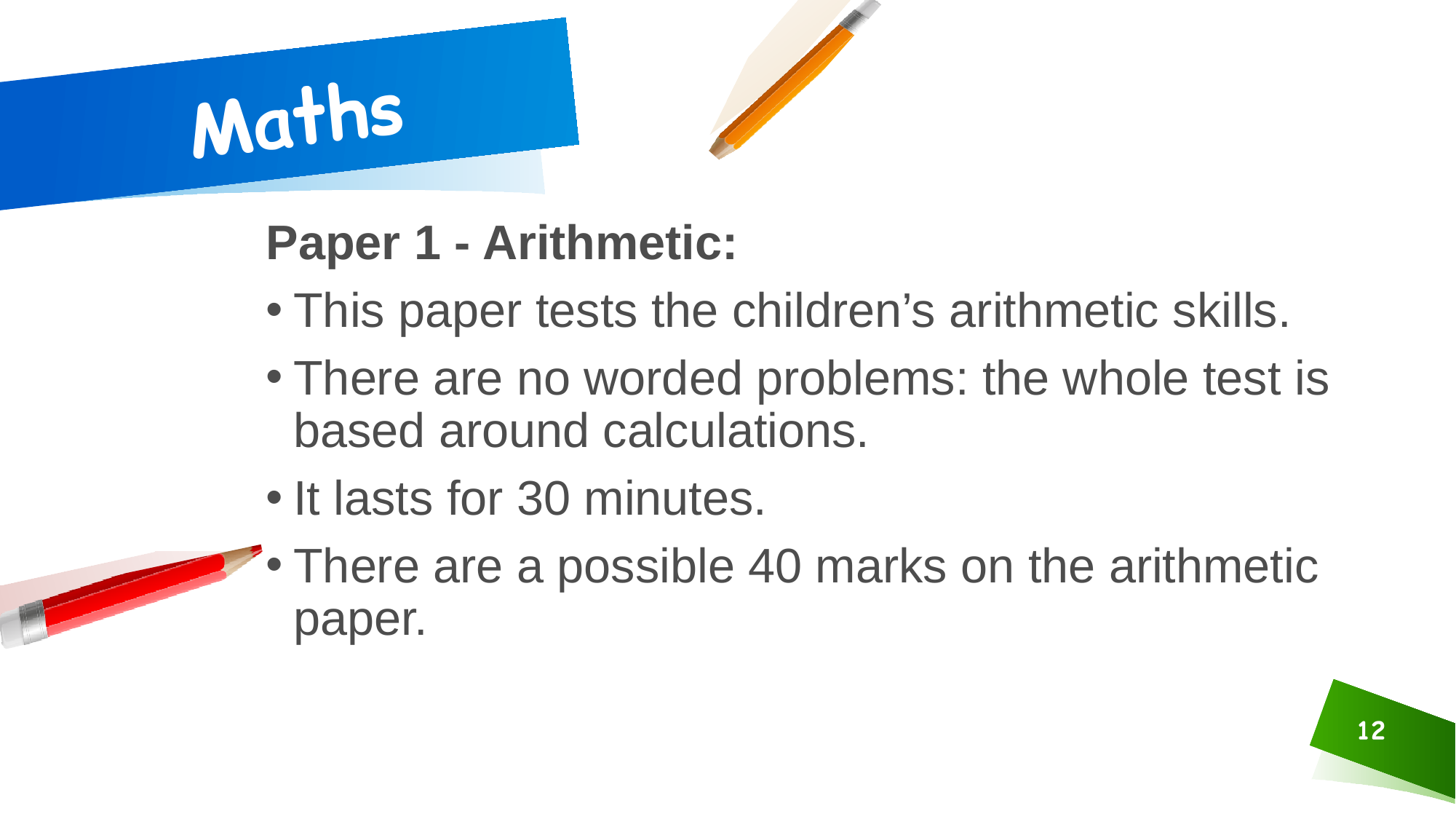

# Maths
Paper 1 - Arithmetic:
This paper tests the children’s arithmetic skills.
There are no worded problems: the whole test is based around calculations.
It lasts for 30 minutes.
There are a possible 40 marks on the arithmetic paper.
12